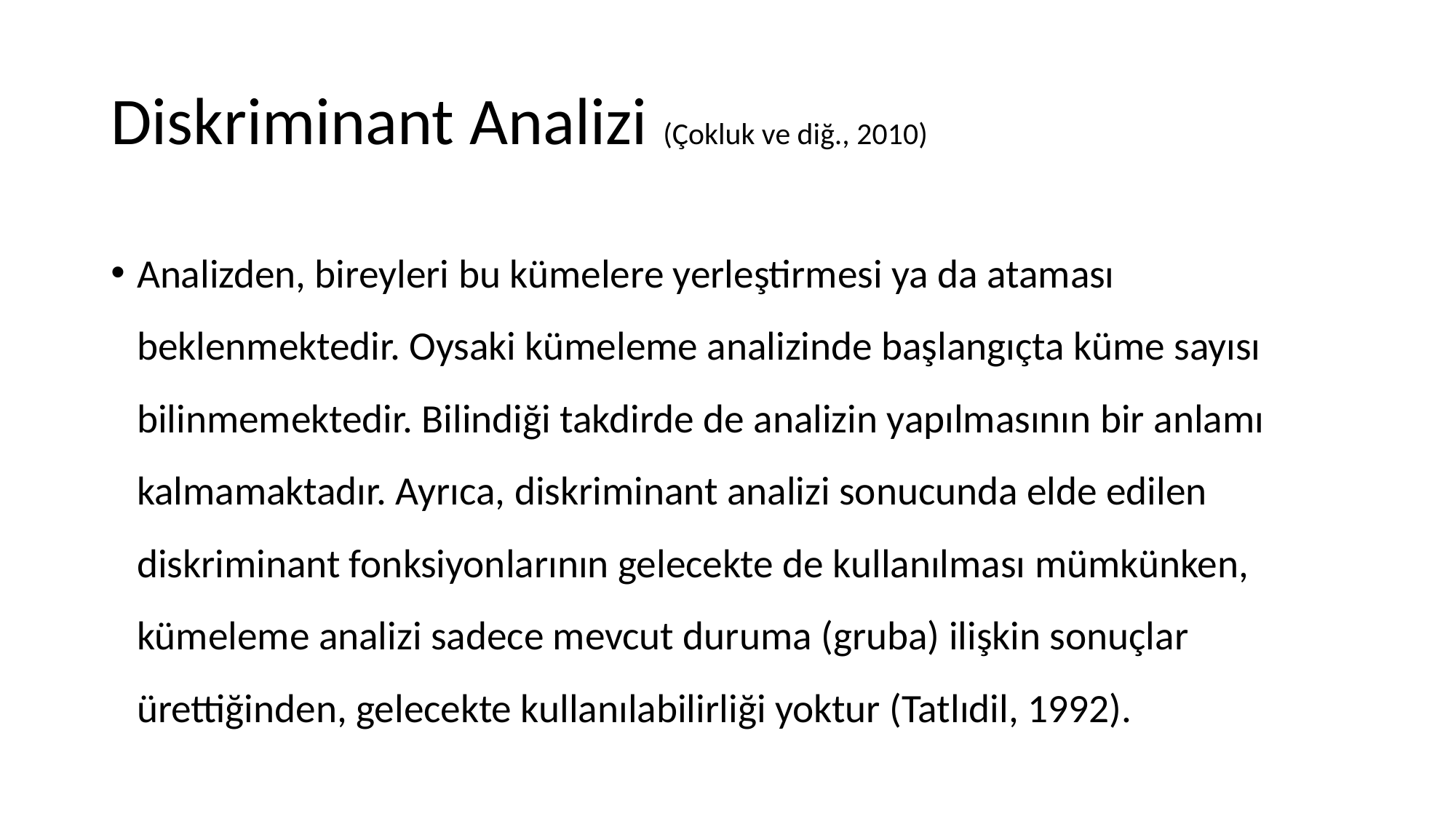

# Diskriminant Analizi (Çokluk ve diğ., 2010)
Analizden, bireyleri bu kümelere yerleştirmesi ya da ataması beklenmektedir. Oysaki kümeleme analizinde başlangıçta küme sayısı bilinmemektedir. Bilindiği takdirde de analizin yapılmasının bir anlamı kalmamaktadır. Ayrıca, diskriminant analizi sonucunda elde edilen diskriminant fonksiyonlarının gelecekte de kullanılması mümkünken, kümeleme analizi sadece mevcut duruma (gruba) ilişkin sonuçlar ürettiğinden, gelecekte kullanılabilirliği yoktur (Tatlıdil, 1992).